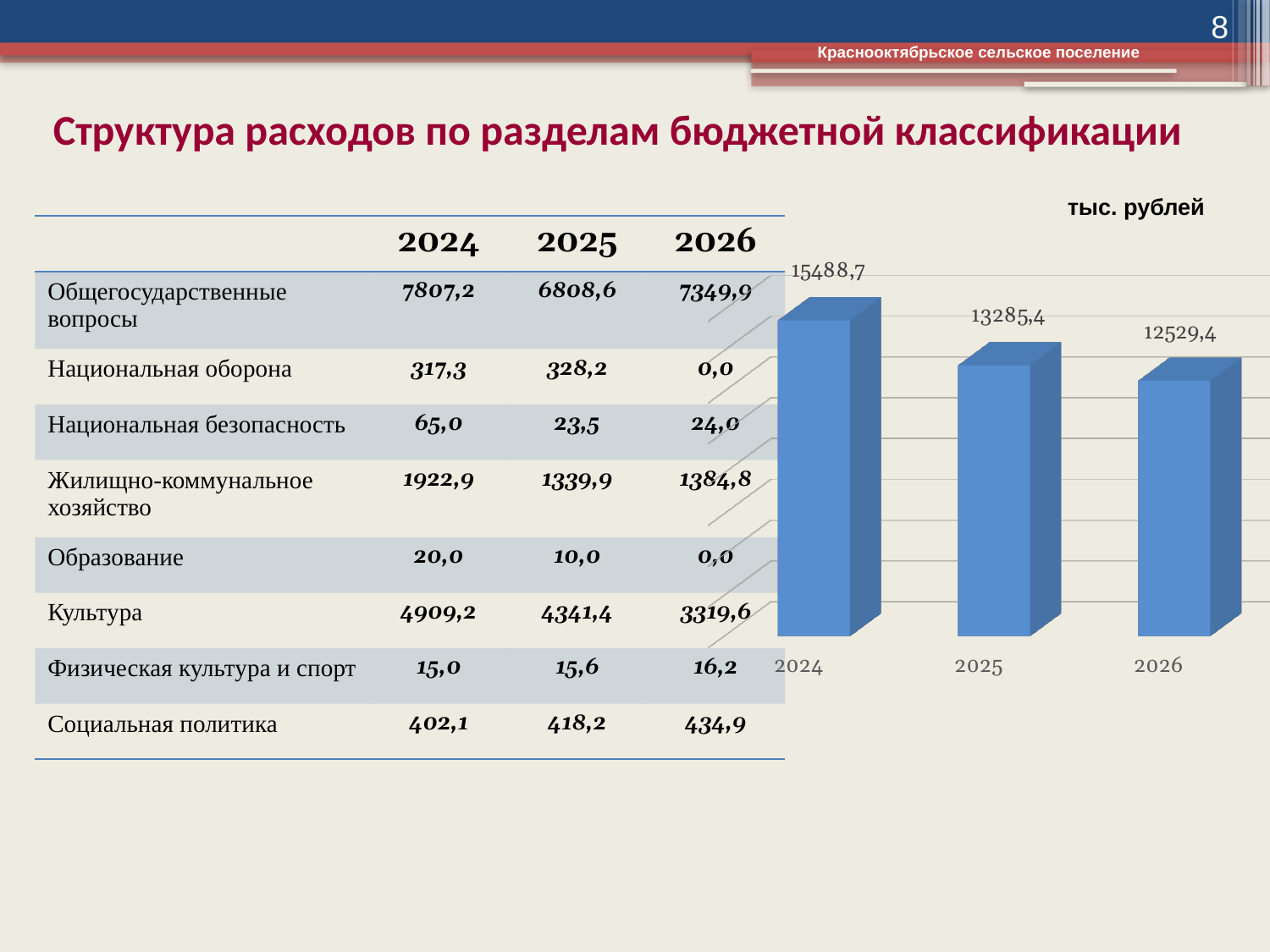

8
Краснооктябрьское сельское поселение
Структура расходов по разделам бюджетной классификации
тыс. рублей
|  | 2024 | 2025 | 2026 |
| --- | --- | --- | --- |
| Общегосударственные вопросы | 7807,2 | 6808,6 | 7349,9 |
| Национальная оборона | 317,3 | 328,2 | 0,0 |
| Национальная безопасность | 65,0 | 23,5 | 24,0 |
| Жилищно-коммунальное хозяйство | 1922,9 | 1339,9 | 1384,8 |
| Образование | 20,0 | 10,0 | 0,0 |
| Культура | 4909,2 | 4341,4 | 3319,6 |
| Физическая культура и спорт | 15,0 | 15,6 | 16,2 |
| Социальная политика | 402,1 | 418,2 | 434,9 |

[unsupported chart]